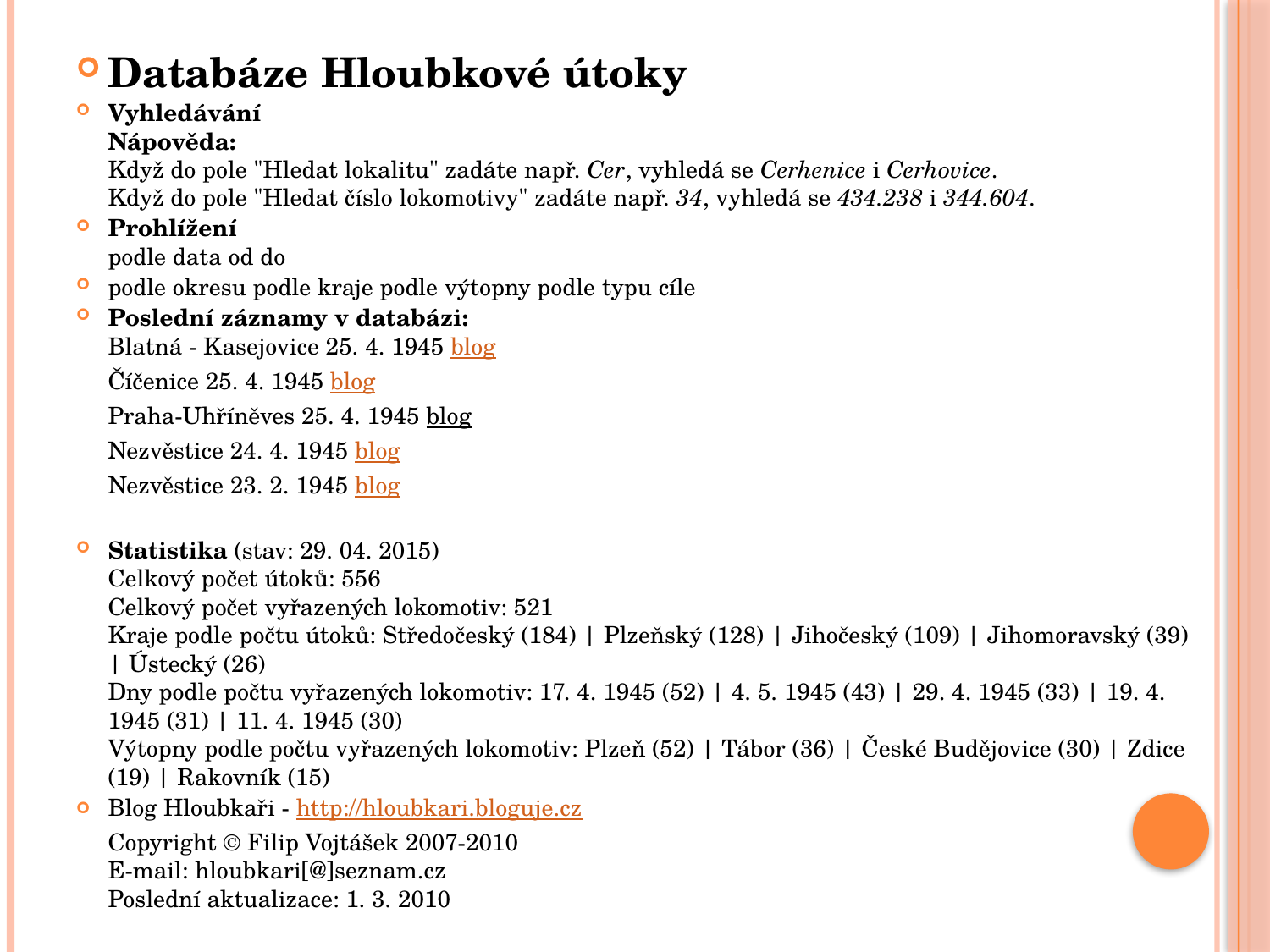

#
Databáze Hloubkové útoky
Vyhledávání
Nápověda:
Když do pole "Hledat lokalitu" zadáte např. Cer, vyhledá se Cerhenice i Cerhovice.
Když do pole "Hledat číslo lokomotivy" zadáte např. 34, vyhledá se 434.238 i 344.604.
Prohlížení
podle data od do
podle okresu podle kraje podle výtopny podle typu cíle
Poslední záznamy v databázi:
Blatná - Kasejovice 25. 4. 1945 blog
Číčenice 25. 4. 1945 blog
Praha-Uhříněves 25. 4. 1945 blog
Nezvěstice 24. 4. 1945 blog
Nezvěstice 23. 2. 1945 blog
Statistika (stav: 29. 04. 2015)
Celkový počet útoků: 556
Celkový počet vyřazených lokomotiv: 521
Kraje podle počtu útoků: Středočeský (184) | Plzeňský (128) | Jihočeský (109) | Jihomoravský (39) | Ústecký (26)
Dny podle počtu vyřazených lokomotiv: 17. 4. 1945 (52) | 4. 5. 1945 (43) | 29. 4. 1945 (33) | 19. 4. 1945 (31) | 11. 4. 1945 (30)
Výtopny podle počtu vyřazených lokomotiv: Plzeň (52) | Tábor (36) | České Budějovice (30) | Zdice (19) | Rakovník (15)
Blog Hloubkaři - http://hloubkari.bloguje.cz
Copyright © Filip Vojtášek 2007-2010
E-mail: hloubkari[@]seznam.cz
Poslední aktualizace: 1. 3. 2010